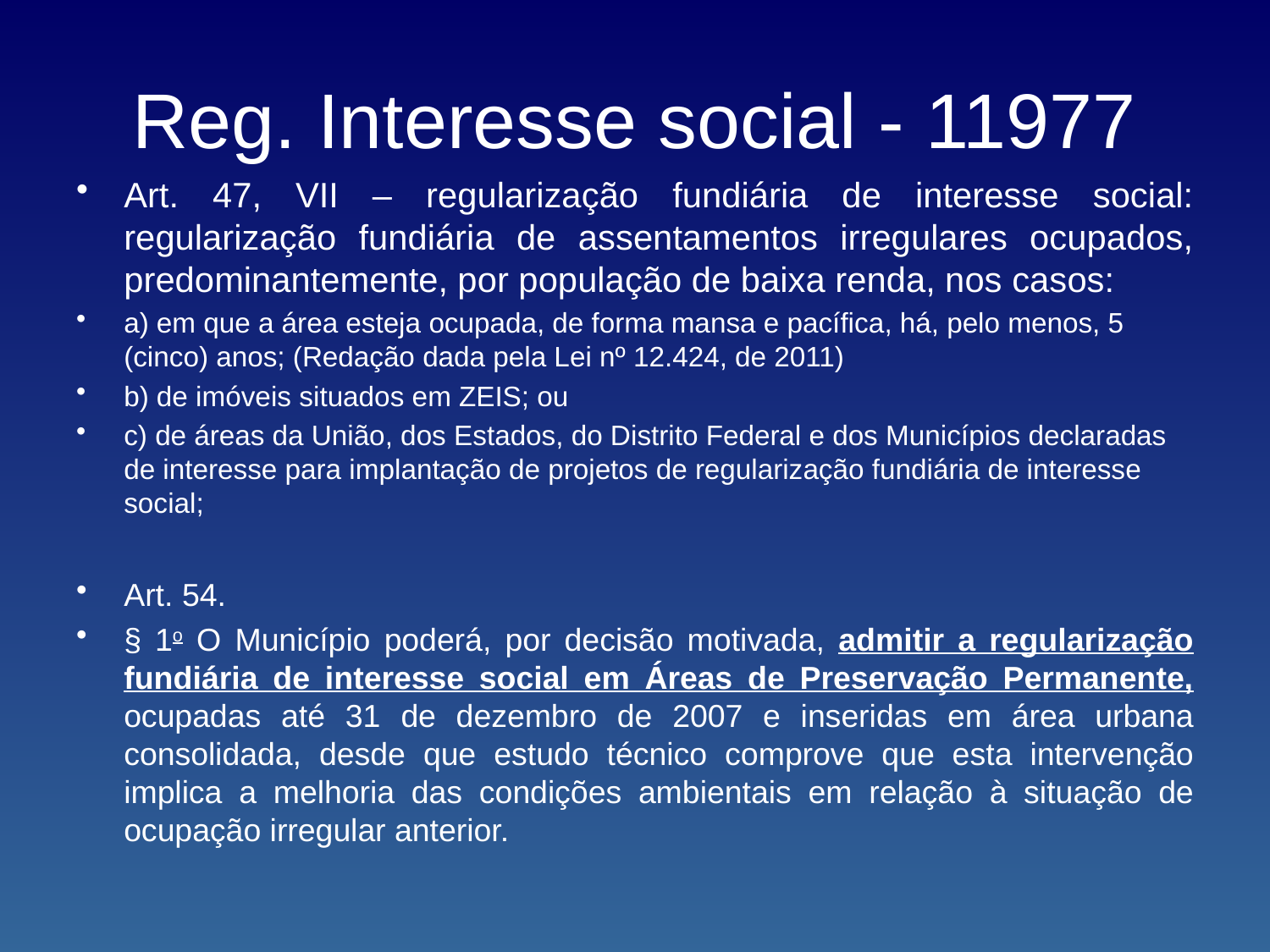

# Reg. Interesse social - 11977
Art. 47, VII – regularização fundiária de interesse social: regularização fundiária de assentamentos irregulares ocupados, predominantemente, por população de baixa renda, nos casos:
a) em que a área esteja ocupada, de forma mansa e pacífica, há, pelo menos, 5 (cinco) anos; (Redação dada pela Lei nº 12.424, de 2011)
b) de imóveis situados em ZEIS; ou
c) de áreas da União, dos Estados, do Distrito Federal e dos Municípios declaradas de interesse para implantação de projetos de regularização fundiária de interesse social;

Art. 54.
§ 1o O Município poderá, por decisão motivada, admitir a regularização fundiária de interesse social em Áreas de Preservação Permanente, ocupadas até 31 de dezembro de 2007 e inseridas em área urbana consolidada, desde que estudo técnico comprove que esta intervenção implica a melhoria das condições ambientais em relação à situação de ocupação irregular anterior.